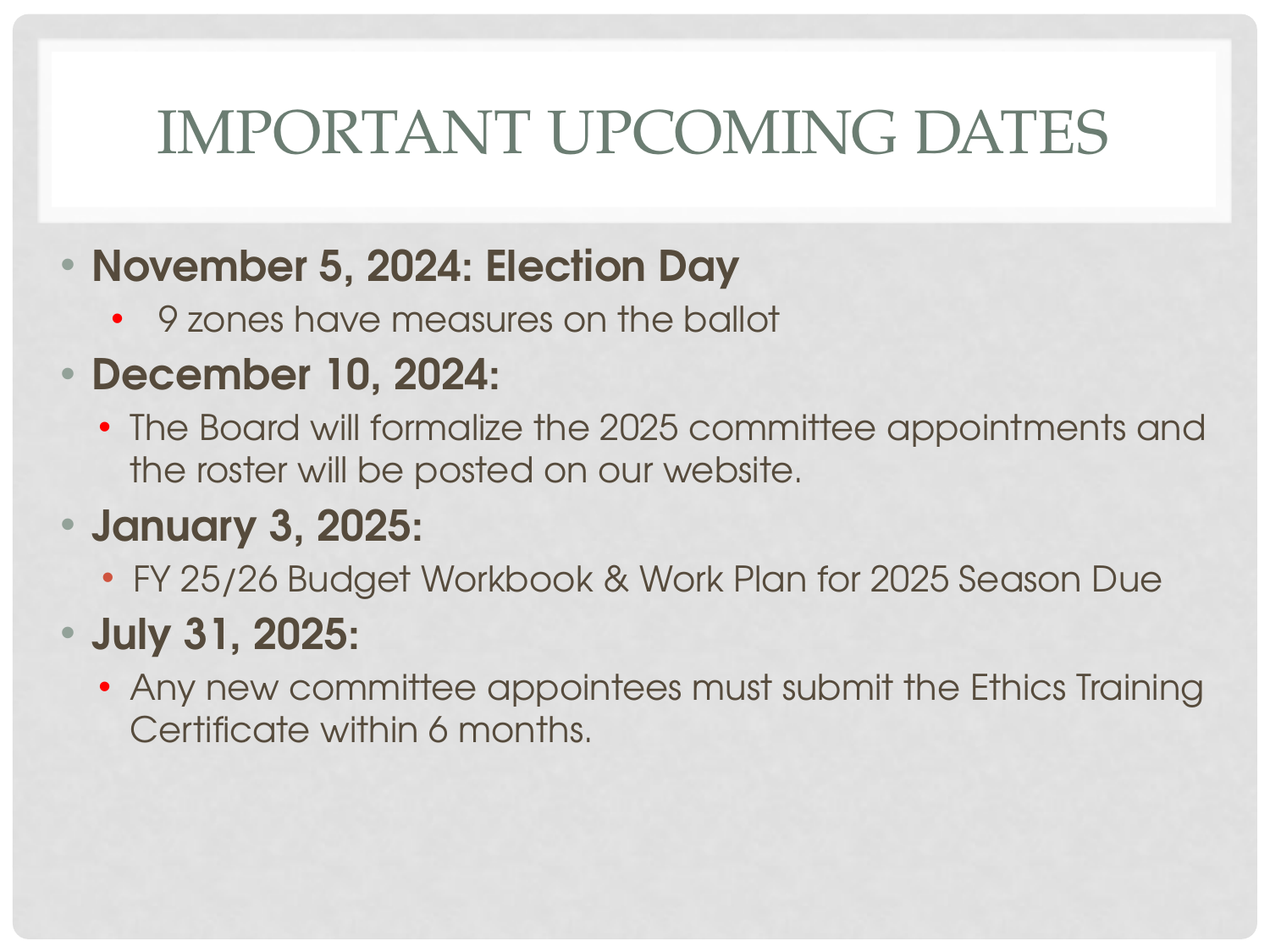

# Important upcoming Dates
November 5, 2024: Election Day
9 zones have measures on the ballot
December 10, 2024:
The Board will formalize the 2025 committee appointments and the roster will be posted on our website.
January 3, 2025:
FY 25/26 Budget Workbook & Work Plan for 2025 Season Due
July 31, 2025:
Any new committee appointees must submit the Ethics Training Certificate within 6 months.